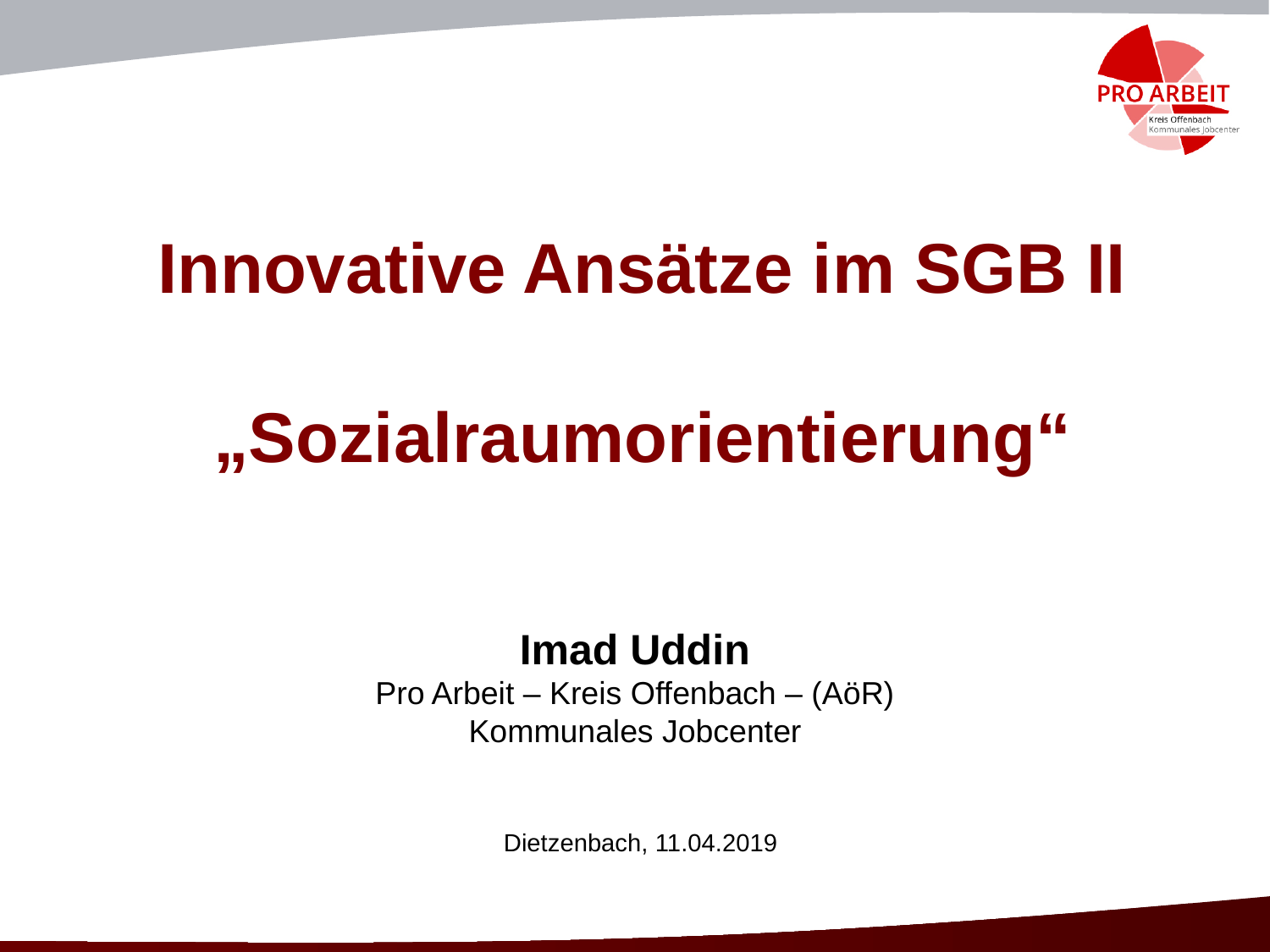

Innovative Ansätze im SGB II

„Sozialraumorientierung“
Imad Uddin
Pro Arbeit – Kreis Offenbach – (AöR)
Kommunales Jobcenter

Dietzenbach, 11.04.2019